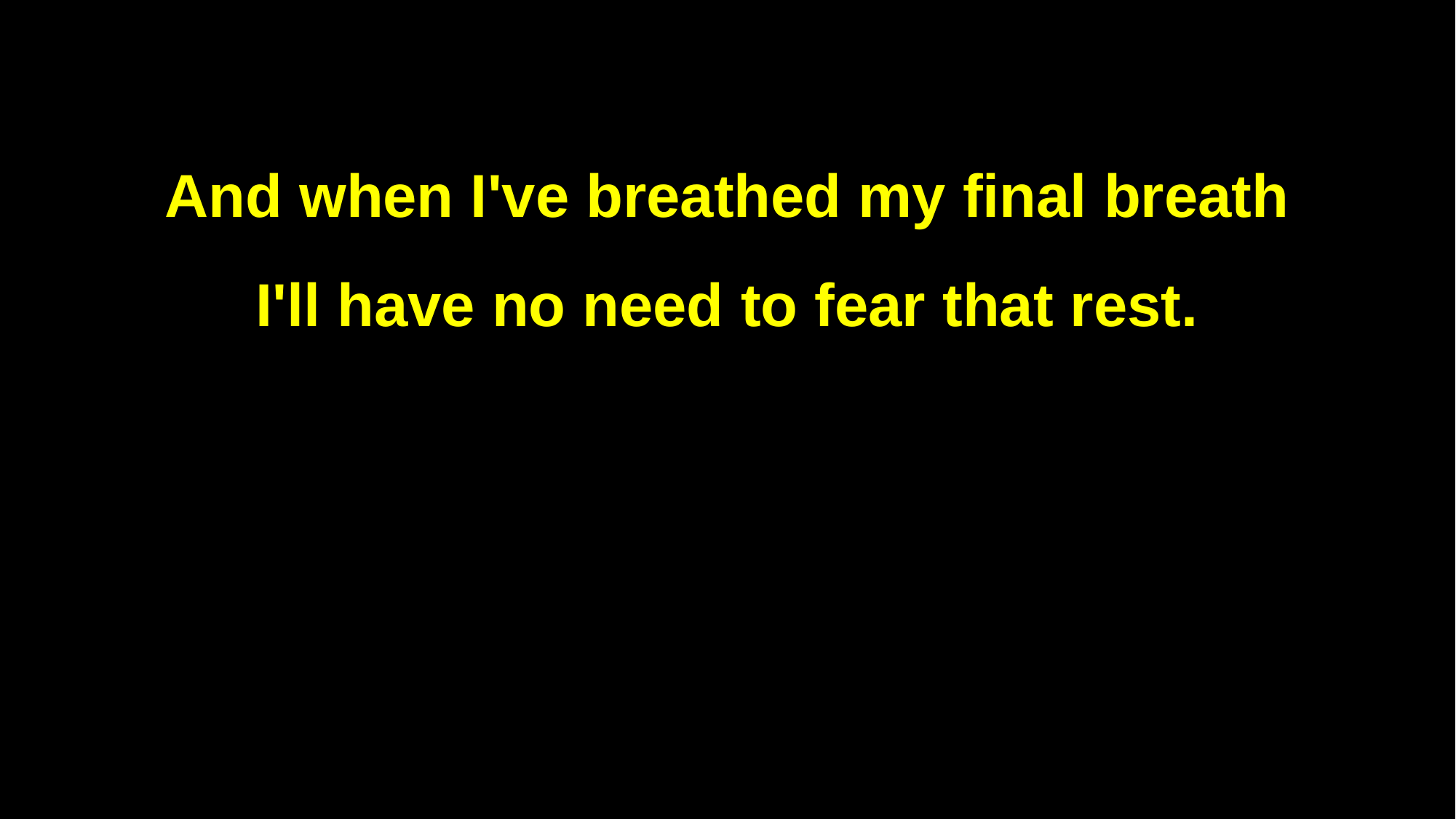

And when I've breathed my final breath
I'll have no need to fear that rest.